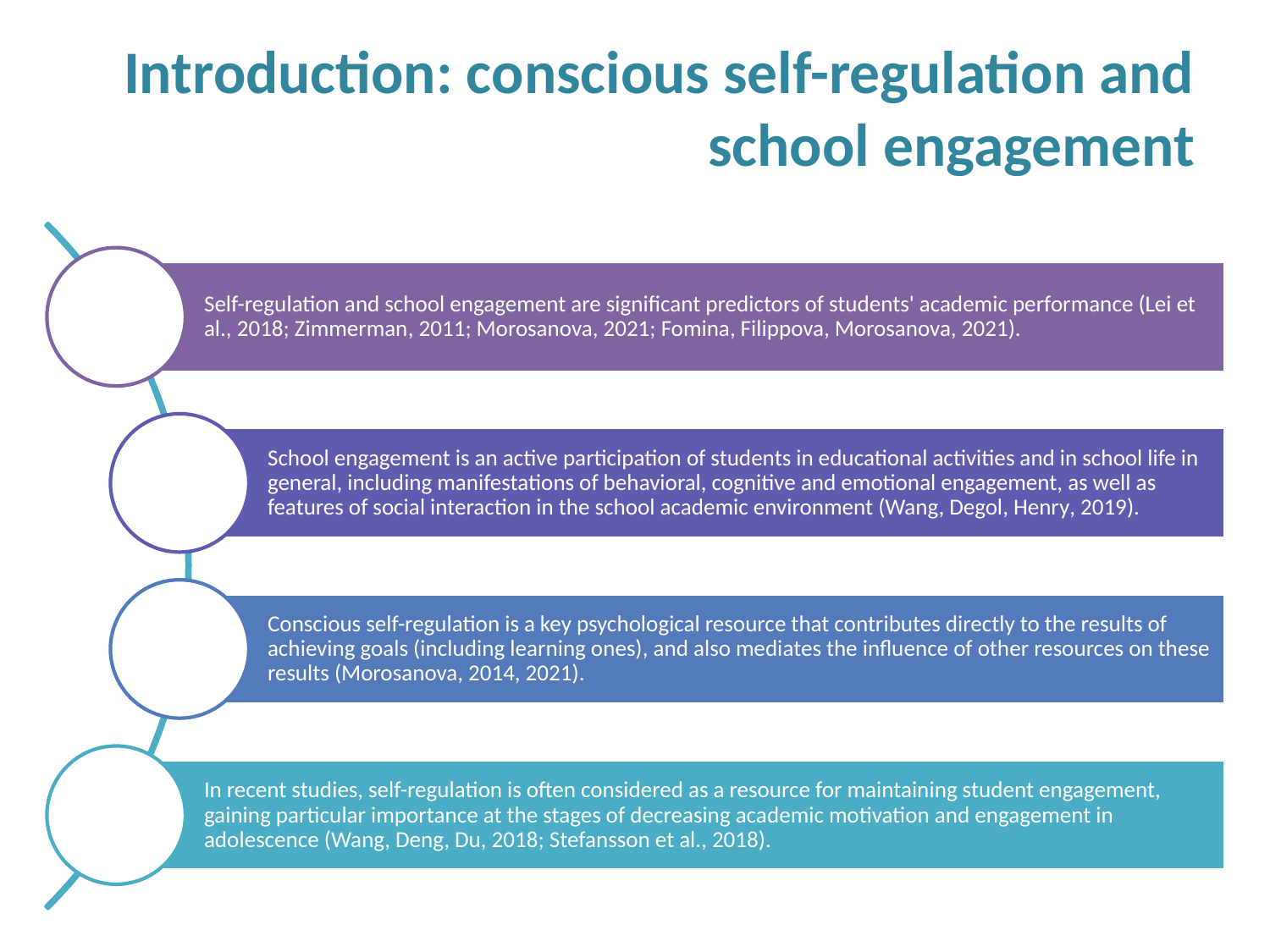

# Introduction: conscious self-regulation and school engagement
Self-regulation and school engagement are significant predictors of students' academic performance (Lei et al., 2018; Zimmerman, 2011; Morosanova, 2021; Fomina, Filippova, Morosanova, 2021).
School engagement is an active participation of students in educational activities and in school life in general, including manifestations of behavioral, cognitive and emotional engagement, as well as features of social interaction in the school academic environment (Wang, Degol, Henry, 2019).
Conscious self-regulation is a key psychological resource that contributes directly to the results of achieving goals (including learning ones), and also mediates the influence of other resources on these results (Morosanova, 2014, 2021).
In recent studies, self-regulation is often considered as a resource for maintaining student engagement, gaining particular importance at the stages of decreasing academic motivation and engagement in adolescence (Wang, Deng, Du, 2018; Stefansson et al., 2018).